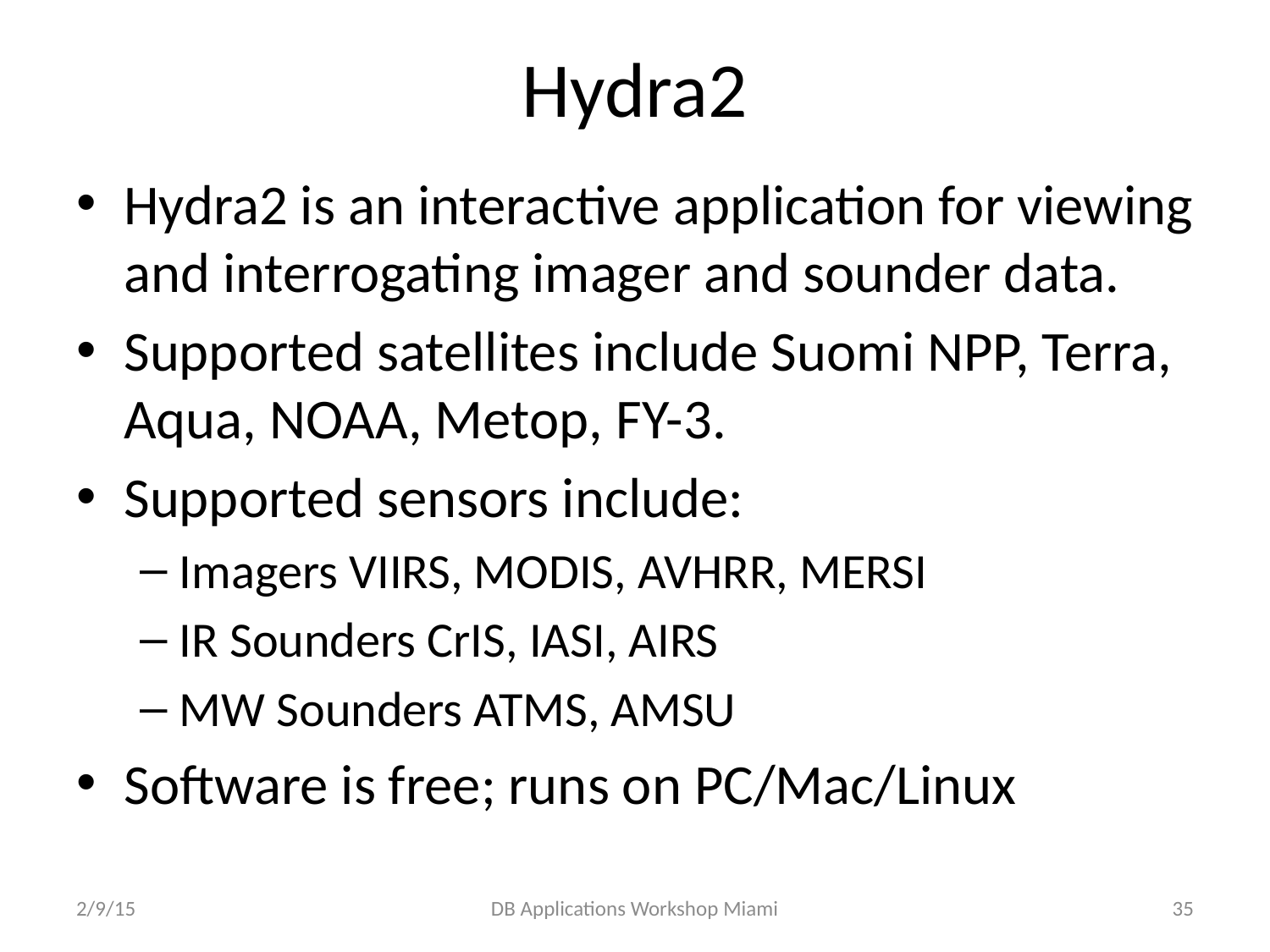

# Hydra2
Hydra2 is an interactive application for viewing and interrogating imager and sounder data.
Supported satellites include Suomi NPP, Terra, Aqua, NOAA, Metop, FY-3.
Supported sensors include:
Imagers VIIRS, MODIS, AVHRR, MERSI
IR Sounders CrIS, IASI, AIRS
MW Sounders ATMS, AMSU
Software is free; runs on PC/Mac/Linux
2/9/15
DB Applications Workshop Miami
35